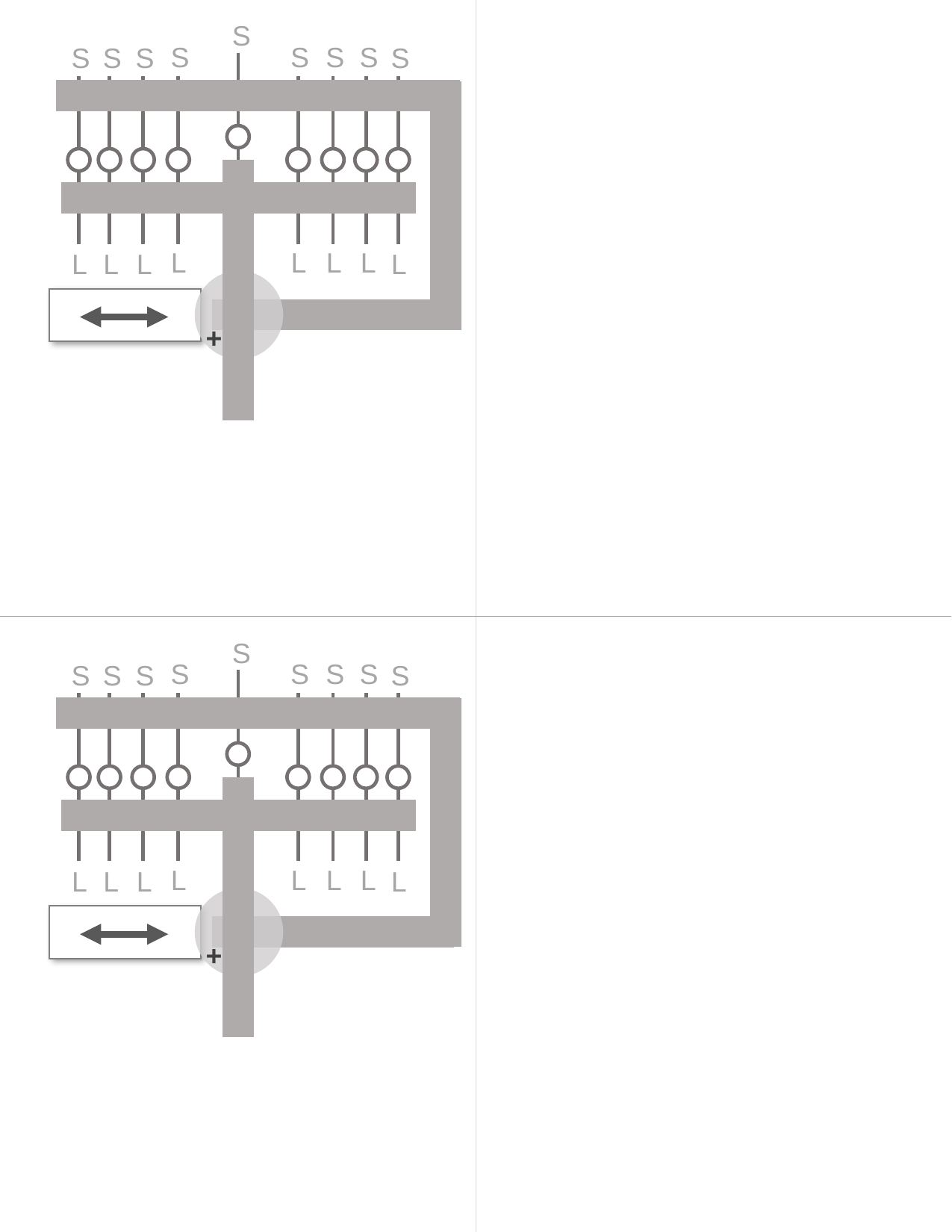

|  |  |
| --- | --- |
|  |  |
S
S
S
S
S
S
S
S
S

L
L
L
L
L
L
L
L

+
S
S
S
S
S
S
S
S
S

L
L
L
L
L
L
L
L

+